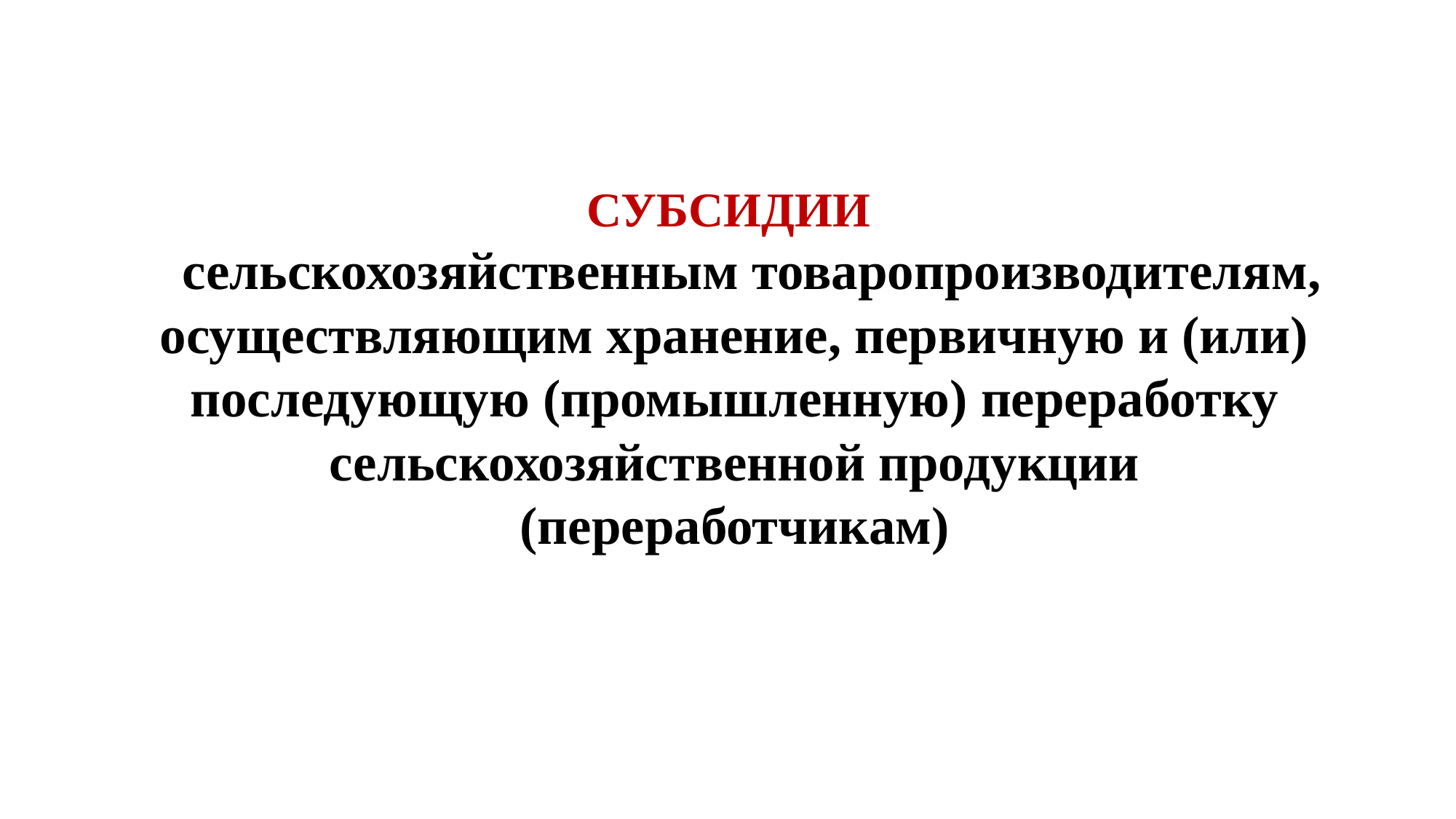

СУБСИДИИ
     сельскохозяйственным товаропроизводителям,
осуществляющим хранение, первичную и (или) последующую (промышленную) переработку сельскохозяйственной продукции (переработчикам)